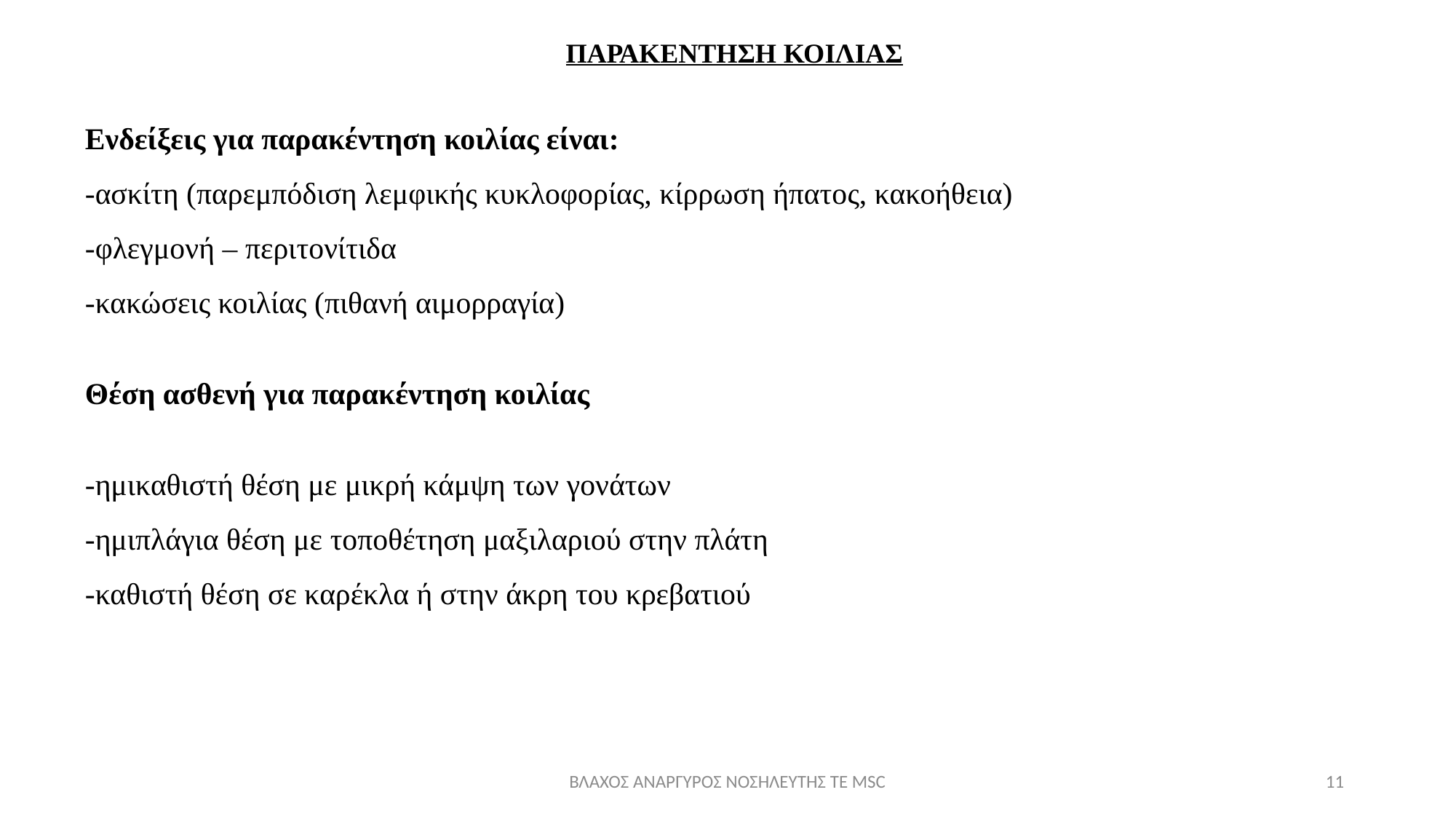

ΠΑΡΑΚΕΝΤΗΣΗ ΚΟΙΛΙΑΣ

Ενδείξεις για παρακέντηση κοιλίας είναι:
-ασκίτη (παρεμπόδιση λεμφικής κυκλοφορίας, κίρρωση ήπατος, κακοήθεια)
-φλεγμονή – περιτονίτιδα
-κακώσεις κοιλίας (πιθανή αιμορραγία)

Θέση ασθενή για παρακέντηση κοιλίας

-ημικαθιστή θέση με μικρή κάμψη των γονάτων
-ημιπλάγια θέση με τοποθέτηση μαξιλαριού στην πλάτη
-καθιστή θέση σε καρέκλα ή στην άκρη του κρεβατιού

ΒΛΑΧΟΣ ΑΝΑΡΓΥΡΟΣ ΝΟΣΗΛΕΥΤΗΣ ΤΕ MSC
11